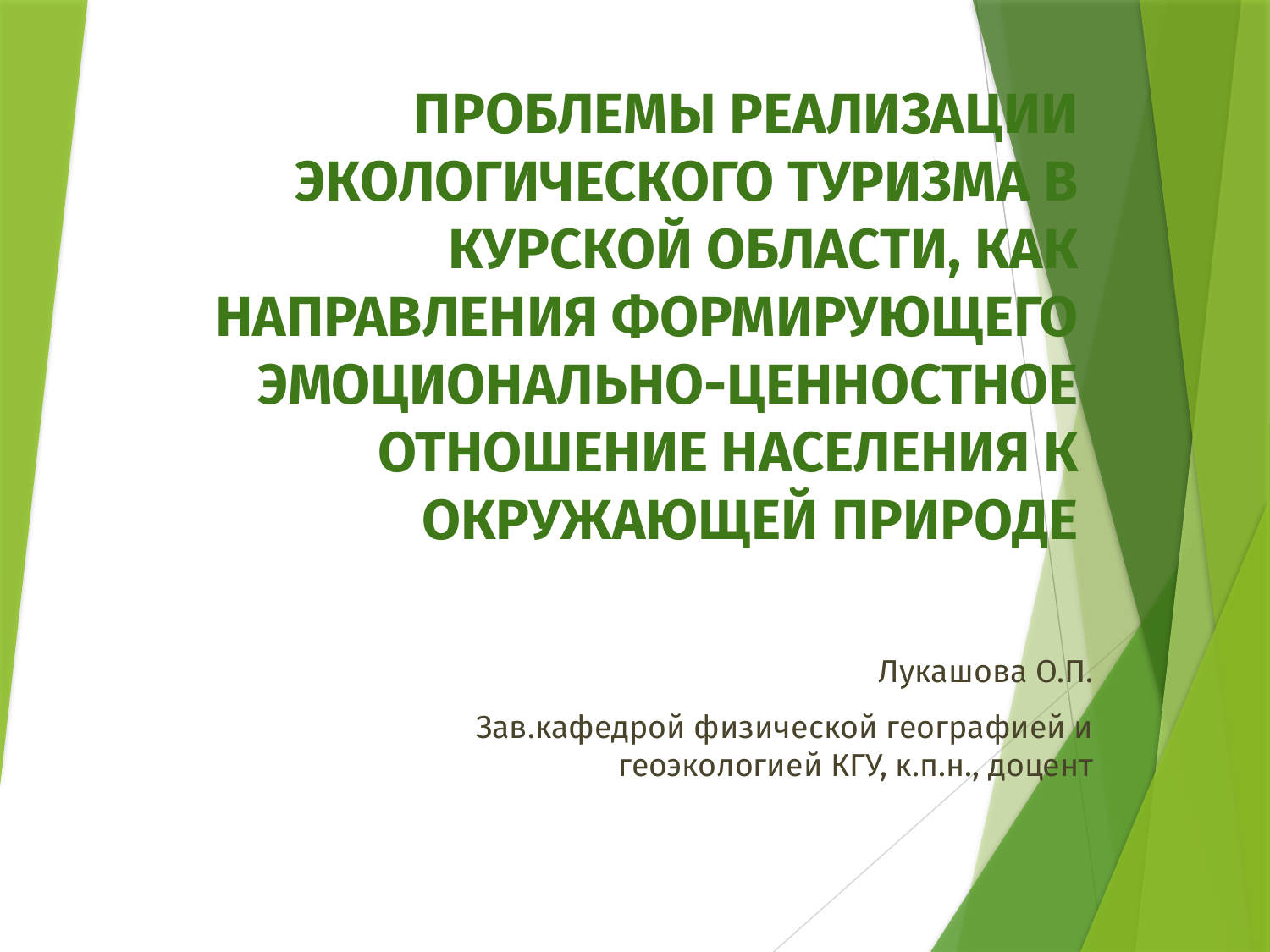

# ПРОБЛЕМЫ РЕАЛИЗАЦИИ ЭКОЛОГИЧЕСКОГО ТУРИЗМА В КУРСКОЙ ОБЛАСТИ, КАК НАПРАВЛЕНИЯ ФОРМИРУЮЩЕГО ЭМОЦИОНАЛЬНО-ЦЕННОСТНОЕ ОТНОШЕНИЕ НАСЕЛЕНИЯ К ОКРУЖАЮЩЕЙ ПРИРОДЕ
Лукашова О.П.
Зав.кафедрой физической географией и геоэкологией КГУ, к.п.н., доцент